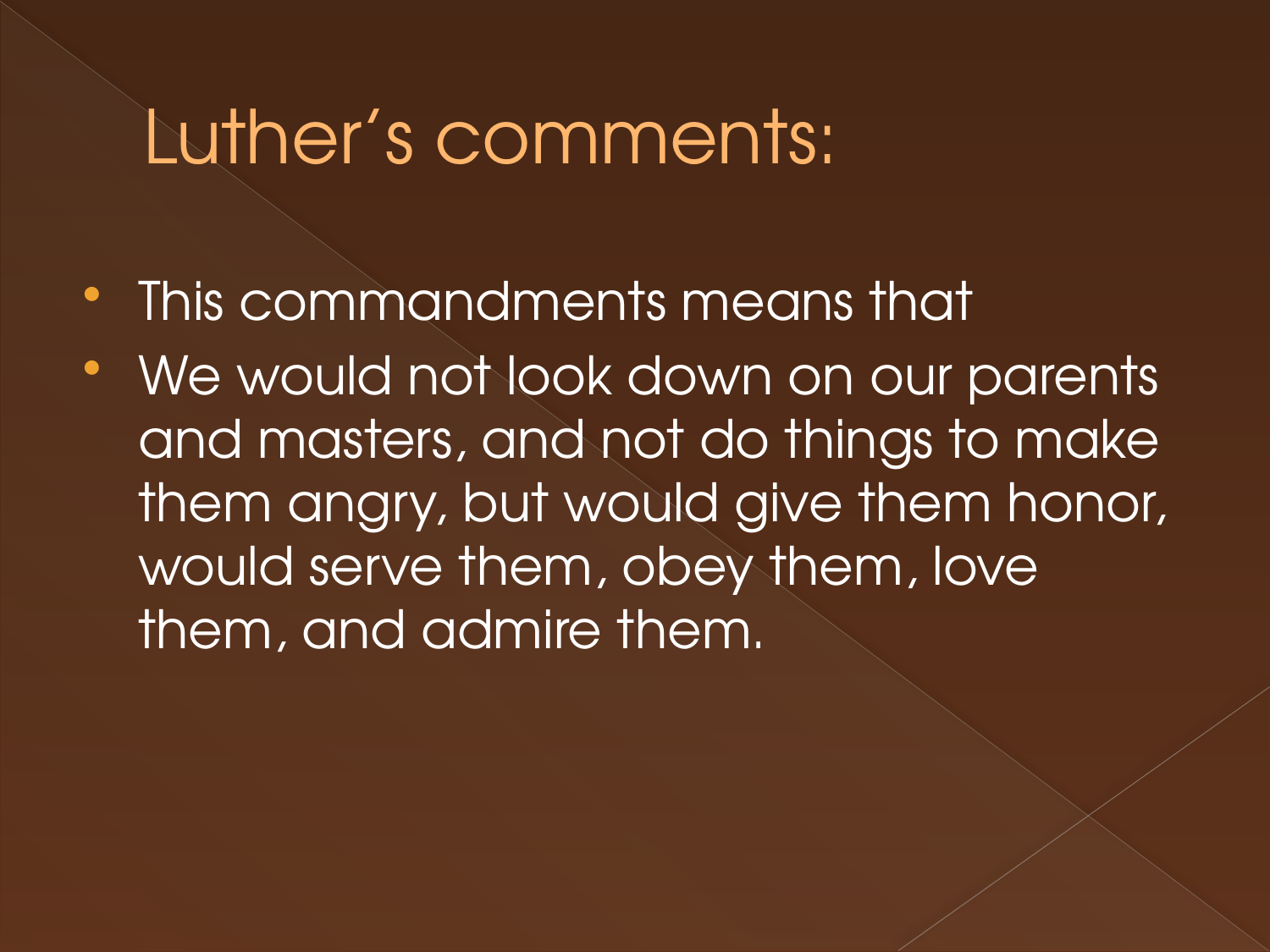

# Luther’s comments:
This commandments means that
We would not look down on our parents and masters, and not do things to make them angry, but would give them honor, would serve them, obey them, love them, and admire them.